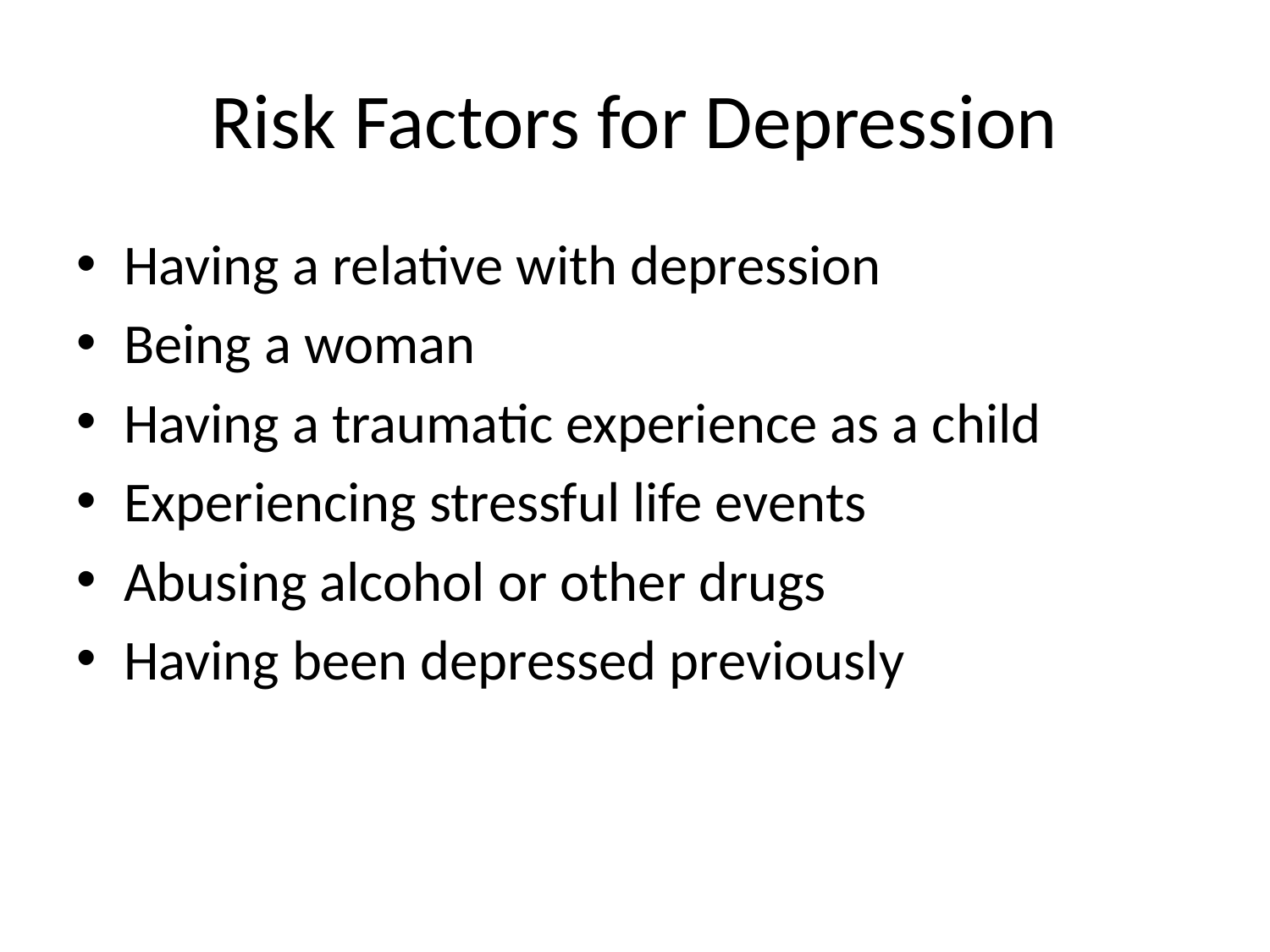

# Risk Factors for Depression
Having a relative with depression
Being a woman
Having a traumatic experience as a child
Experiencing stressful life events
Abusing alcohol or other drugs
Having been depressed previously